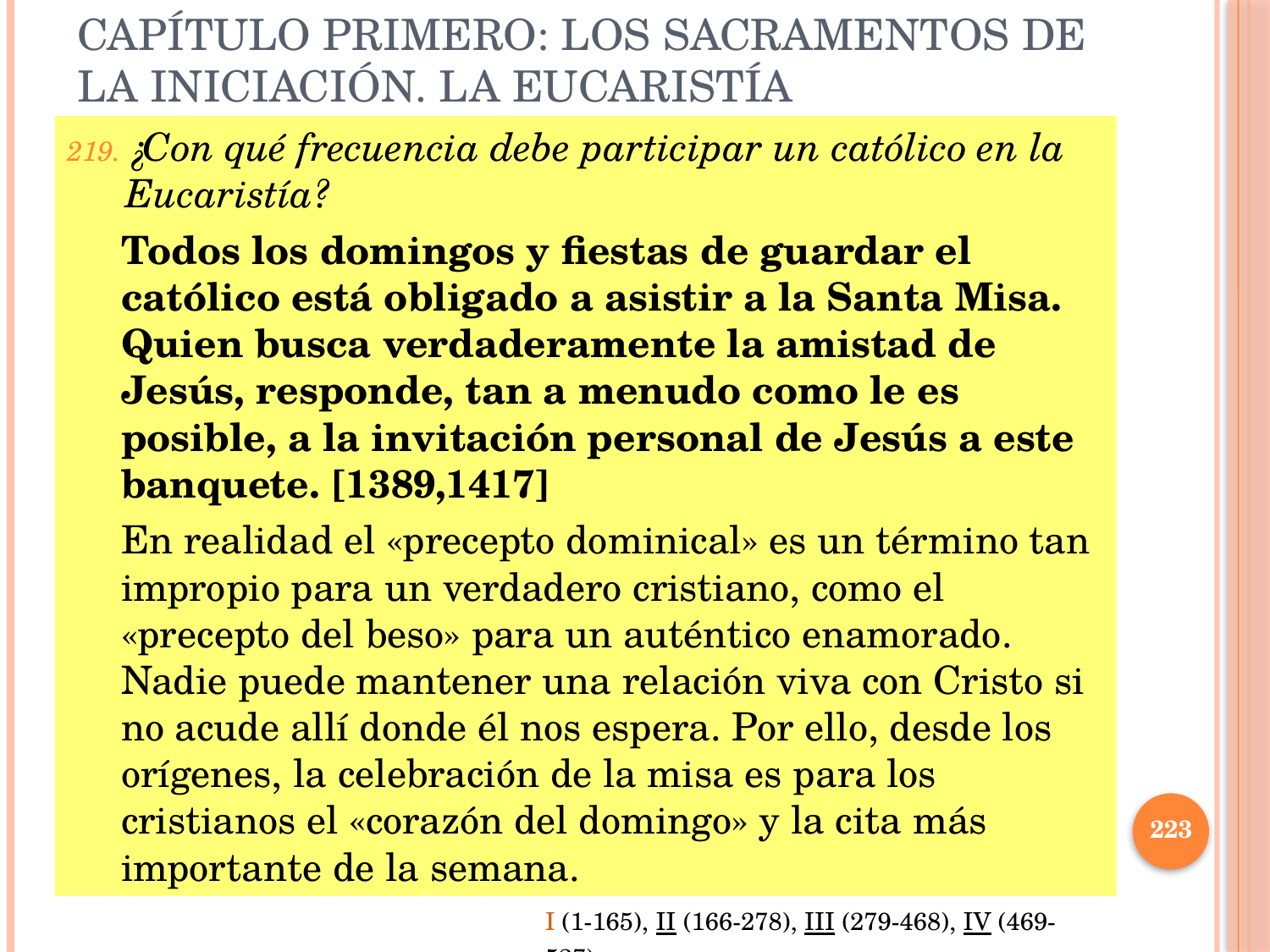

# Capítulo primero: Los sacramentos de la Iniciación. La Eucaristía
¿Con qué frecuencia debe participar un católico en la Eucaristía?
Todos los domingos y fiestas de guardar el católico está obligado a asistir a la Santa Misa. Quien busca verdaderamente la amistad de Jesús, responde, tan a menudo como le es posible, a la invitación personal de Jesús a este banquete. [1389,1417]
En realidad el «precepto dominical» es un término tan impropio para un verdadero cristiano, como el «precepto del beso» para un auténtico enamorado. Nadie puede mantener una relación viva con Cristo si no acude allí donde él nos espera. Por ello, desde los orígenes, la celebración de la misa es para los cristianos el «corazón del domingo» y la cita más importante de la semana.
223
I (1-165), II (166-278), III (279-468), IV (469-527)